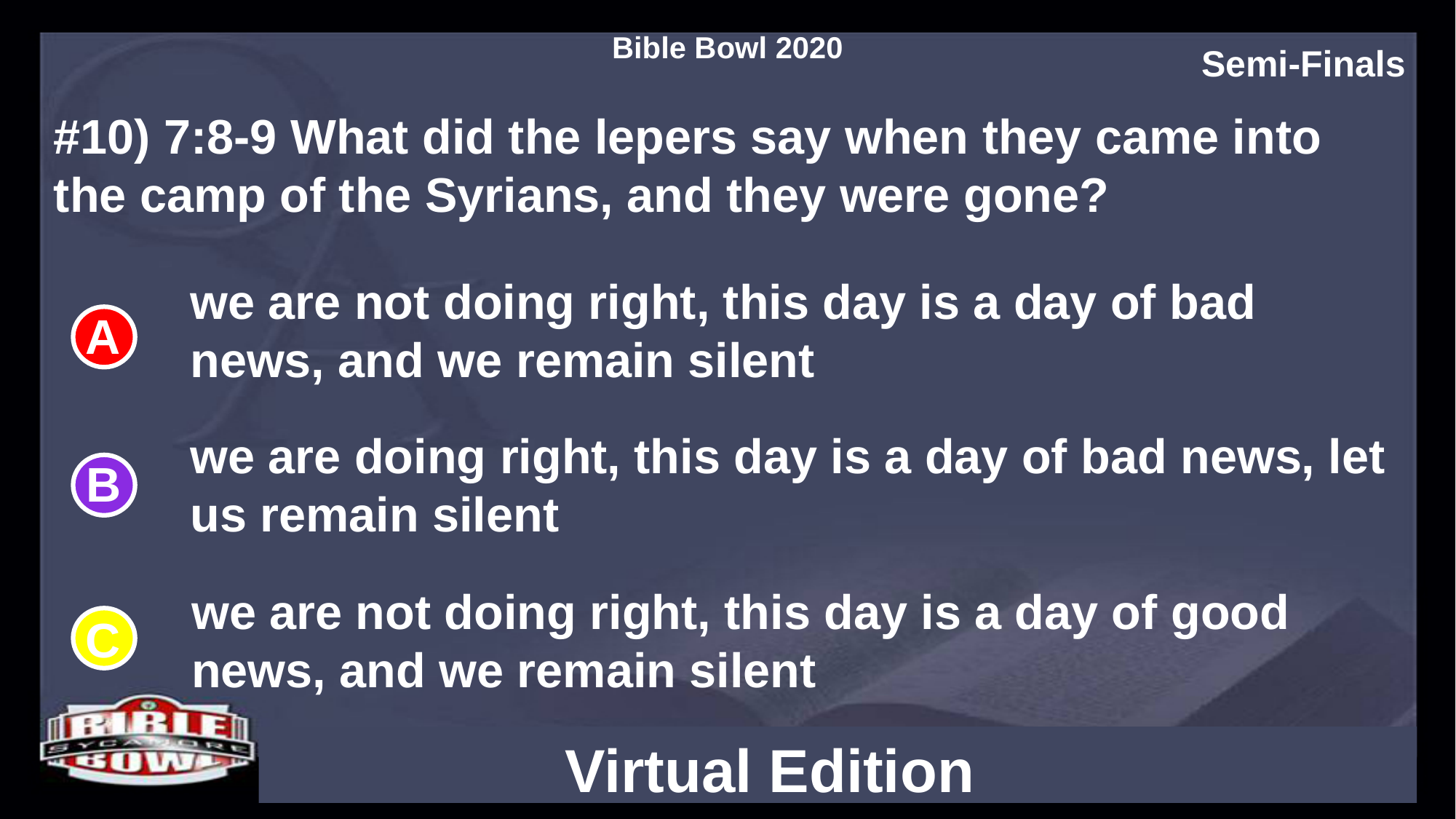

#10) 7:8-9 What did the lepers say when they came into the camp of the Syrians, and they were gone?
we are not doing right, this day is a day of bad news, and we remain silent
we are doing right, this day is a day of bad news, let us remain silent
we are not doing right, this day is a day of good news, and we remain silent